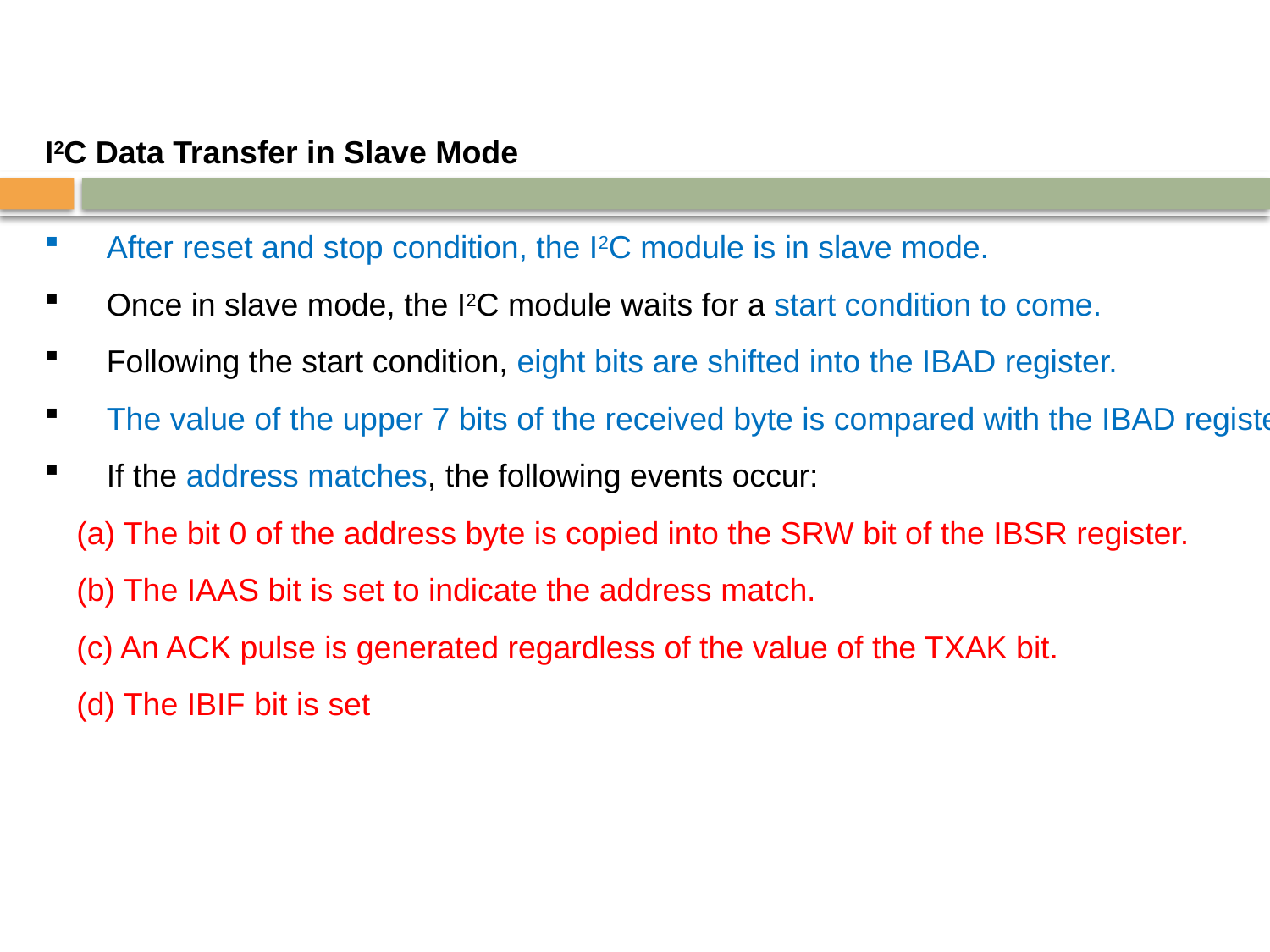

I2C Data Transfer in Slave Mode

	After reset and stop condition, the I2C module is in slave mode.
	Once in slave mode, the I2C module waits for a start condition to come.
	Following the start condition, eight bits are shifted into the IBAD register.
	The value of the upper 7 bits of the received byte is compared with the IBAD register.
	If the address matches, the following events occur:
	(a) The bit 0 of the address byte is copied into the SRW bit of the IBSR register.
	(b) The IAAS bit is set to indicate the address match.
	(c) An ACK pulse is generated regardless of the value of the TXAK bit.
	(d) The IBIF bit is set